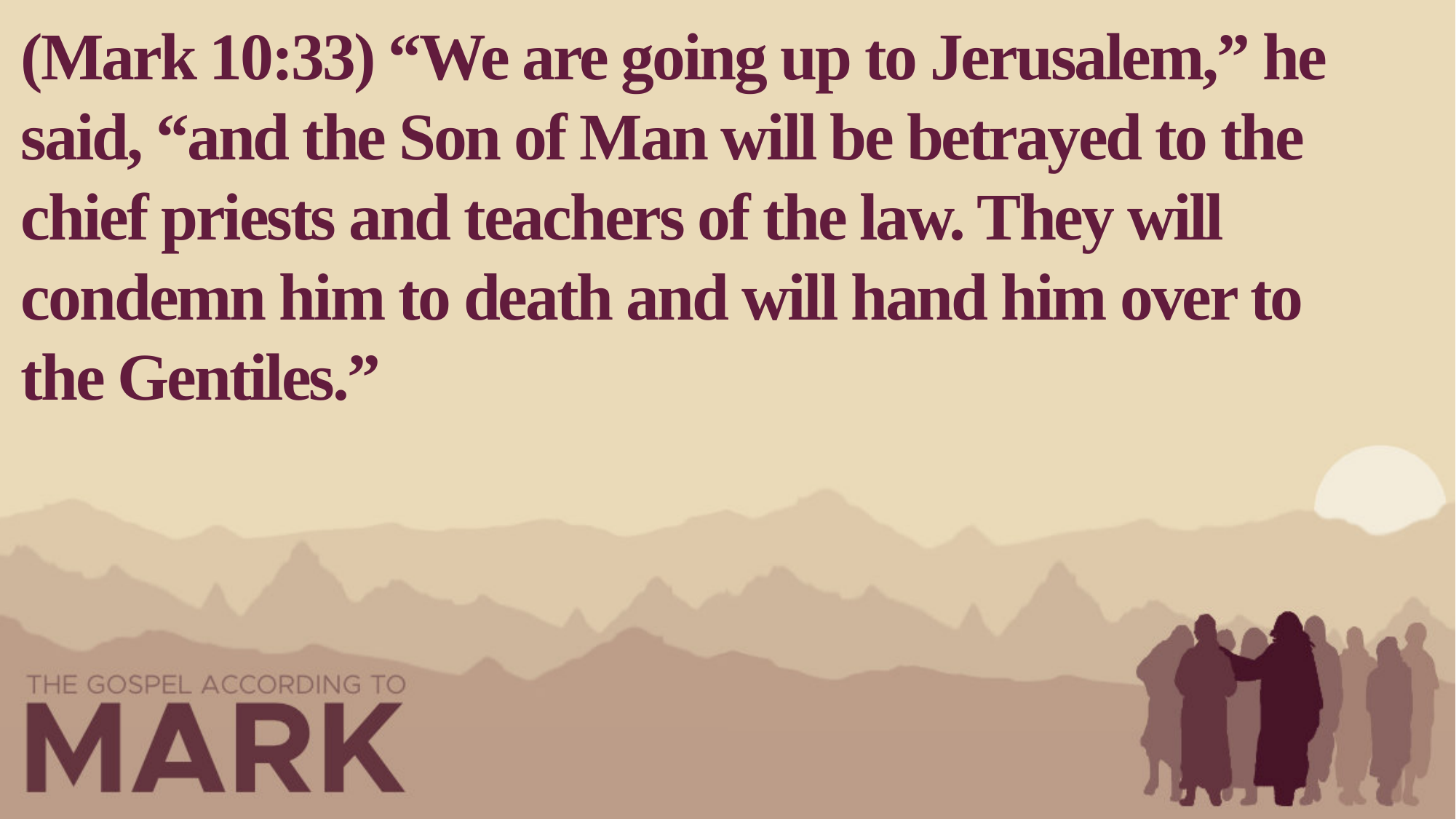

(Mark 10:33) “We are going up to Jerusalem,” he said, “and the Son of Man will be betrayed to the chief priests and teachers of the law. They will condemn him to death and will hand him over to the Gentiles.”